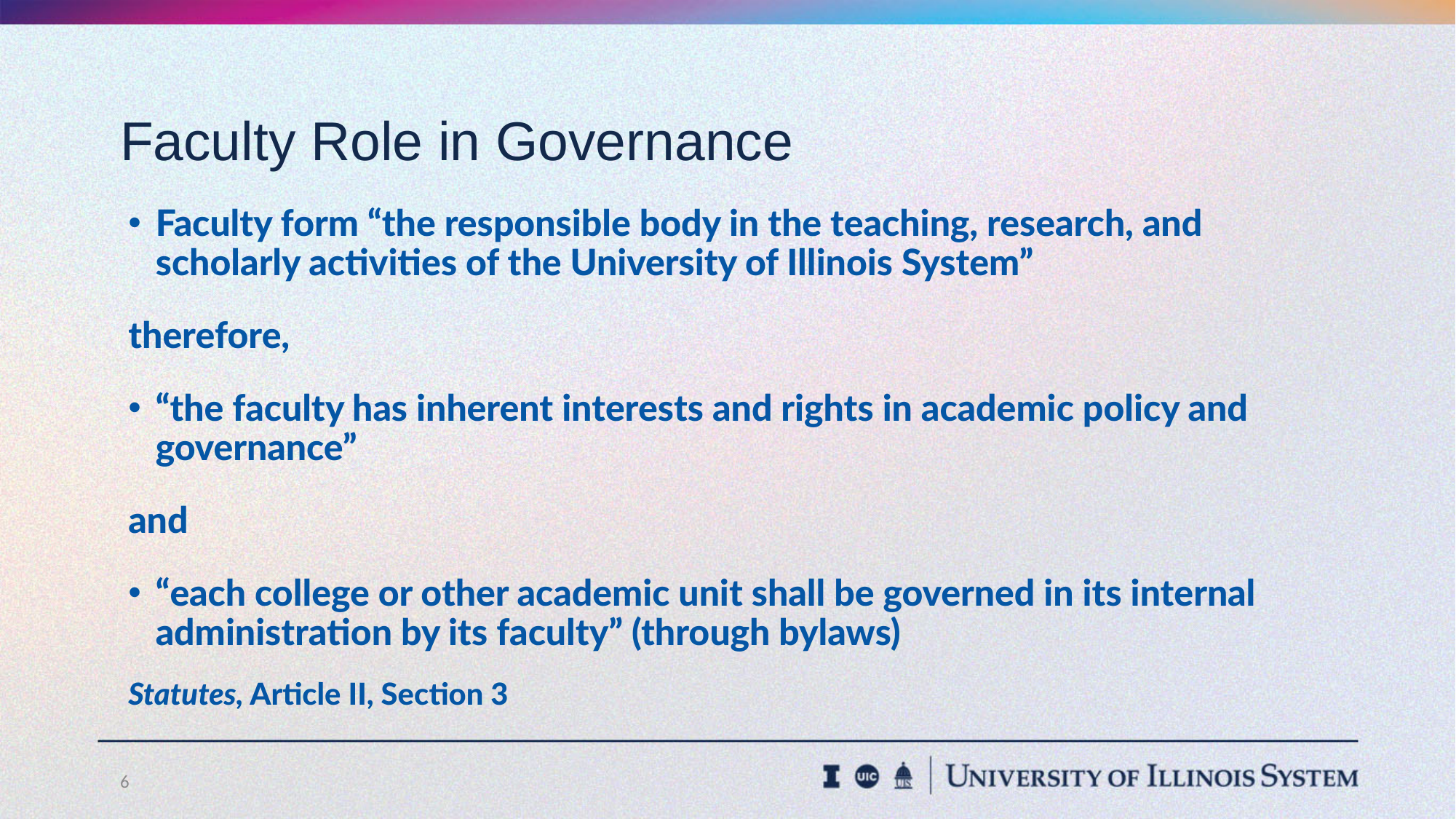

# Faculty Role in Governance
Faculty form “the responsible body in the teaching, research, and scholarly activities of the University of Illinois System”
therefore,
“the faculty has inherent interests and rights in academic policy and governance”
and
“each college or other academic unit shall be governed in its internal administration by its faculty” (through bylaws)
Statutes, Article II, Section 3
6